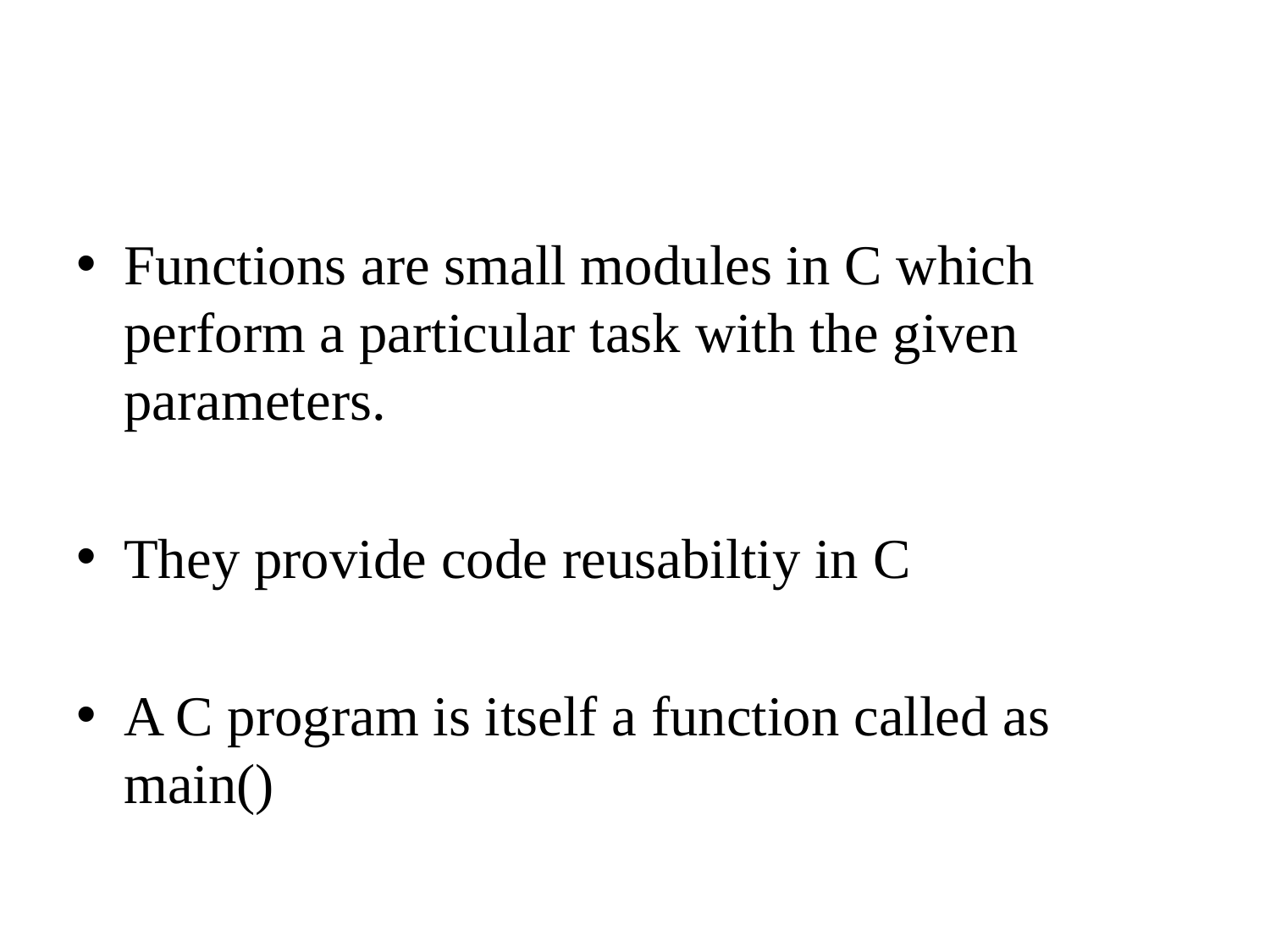

#
Functions are small modules in C which perform a particular task with the given parameters.

They provide code reusabiltiy in C

A C program is itself a function called as main()